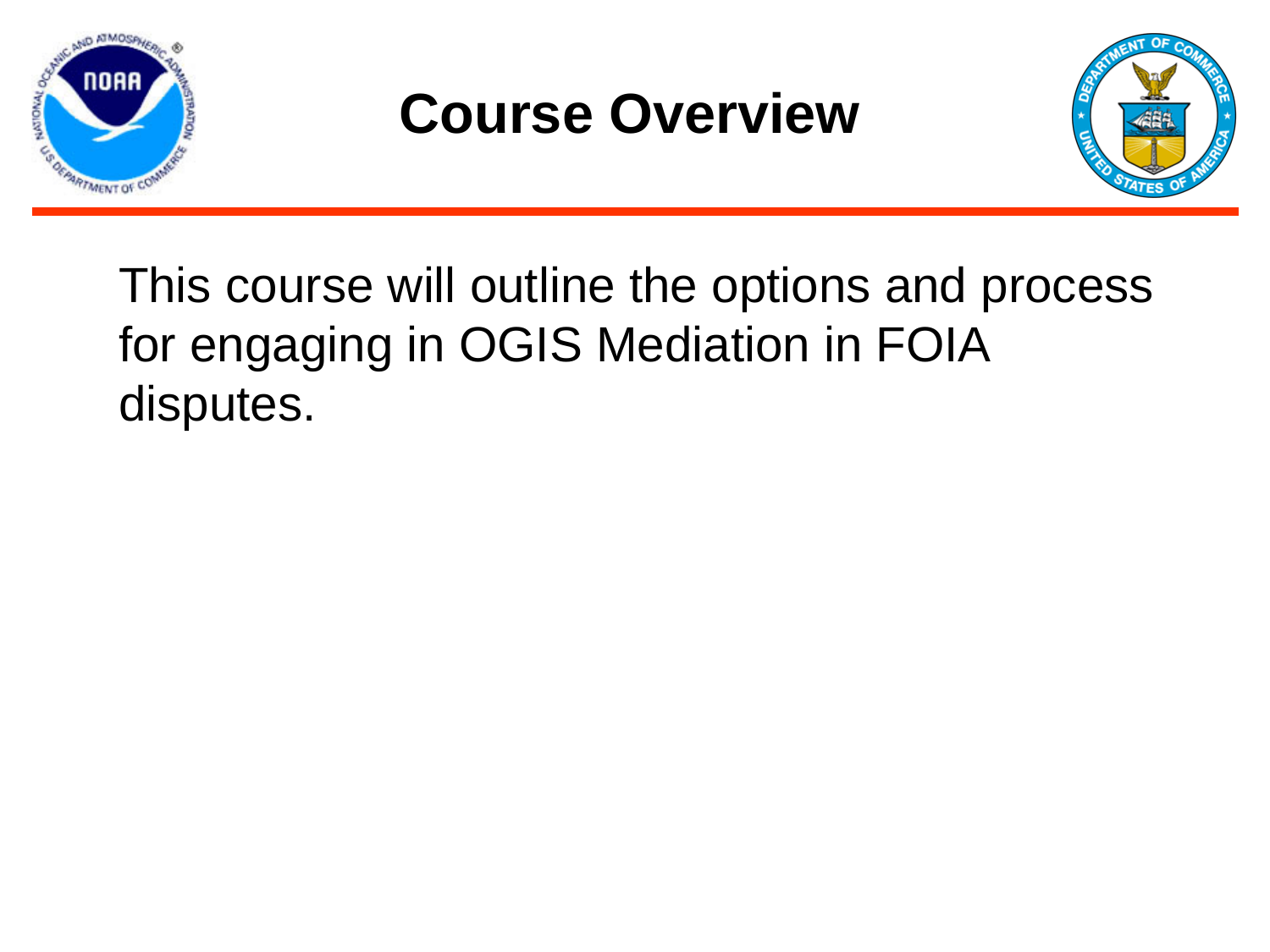

# Course Overview
This course will outline the options and process for engaging in OGIS Mediation in FOIA disputes.